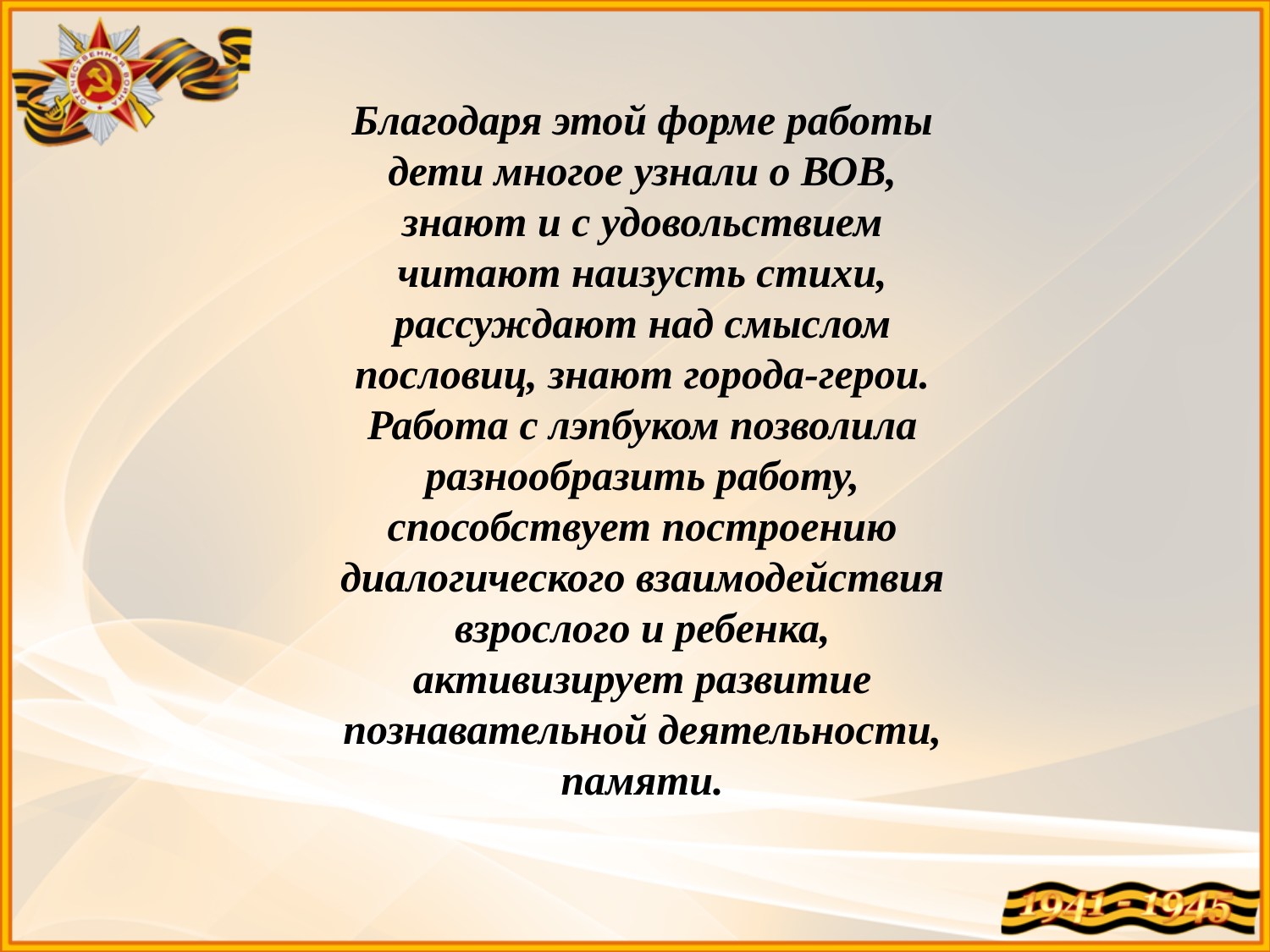

Благодаря этой форме работы дети многое узнали о ВОВ, знают и с удовольствием читают наизусть стихи, рассуждают над смыслом пословиц, знают города-герои. Работа с лэпбуком позволила разнообразить работу, способствует построению диалогического взаимодействия взрослого и ребенка, активизирует развитие познавательной деятельности, памяти.